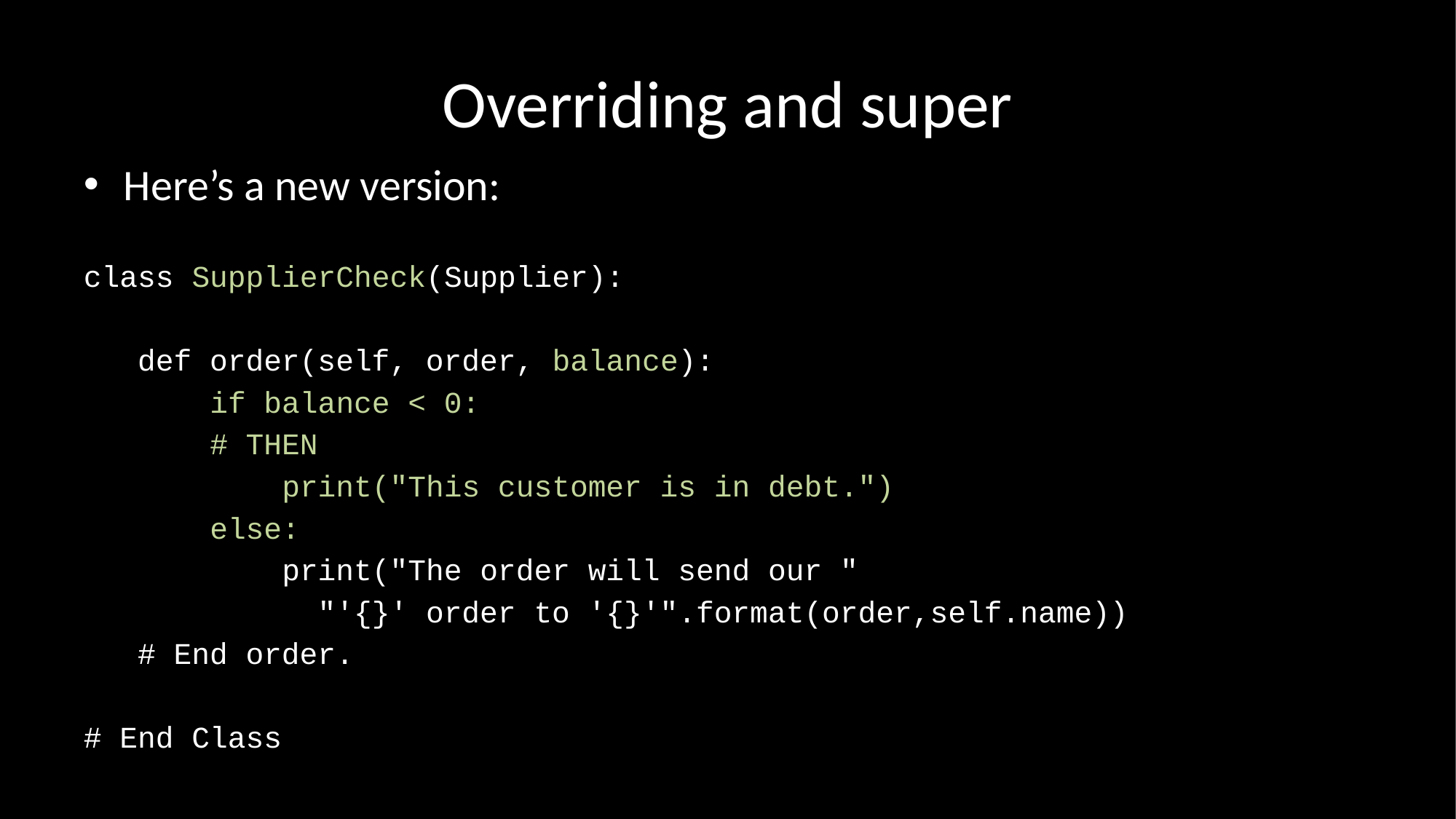

# Overriding and super
Here’s a new version:

class SupplierCheck(Supplier):

   def order(self, order, balance):
       if balance < 0:
       # THEN
           print("This customer is in debt.")
       else:
           print("The order will send our "
             "'{}' order to '{}'".format(order,self.name))
   # End order.

# End Class